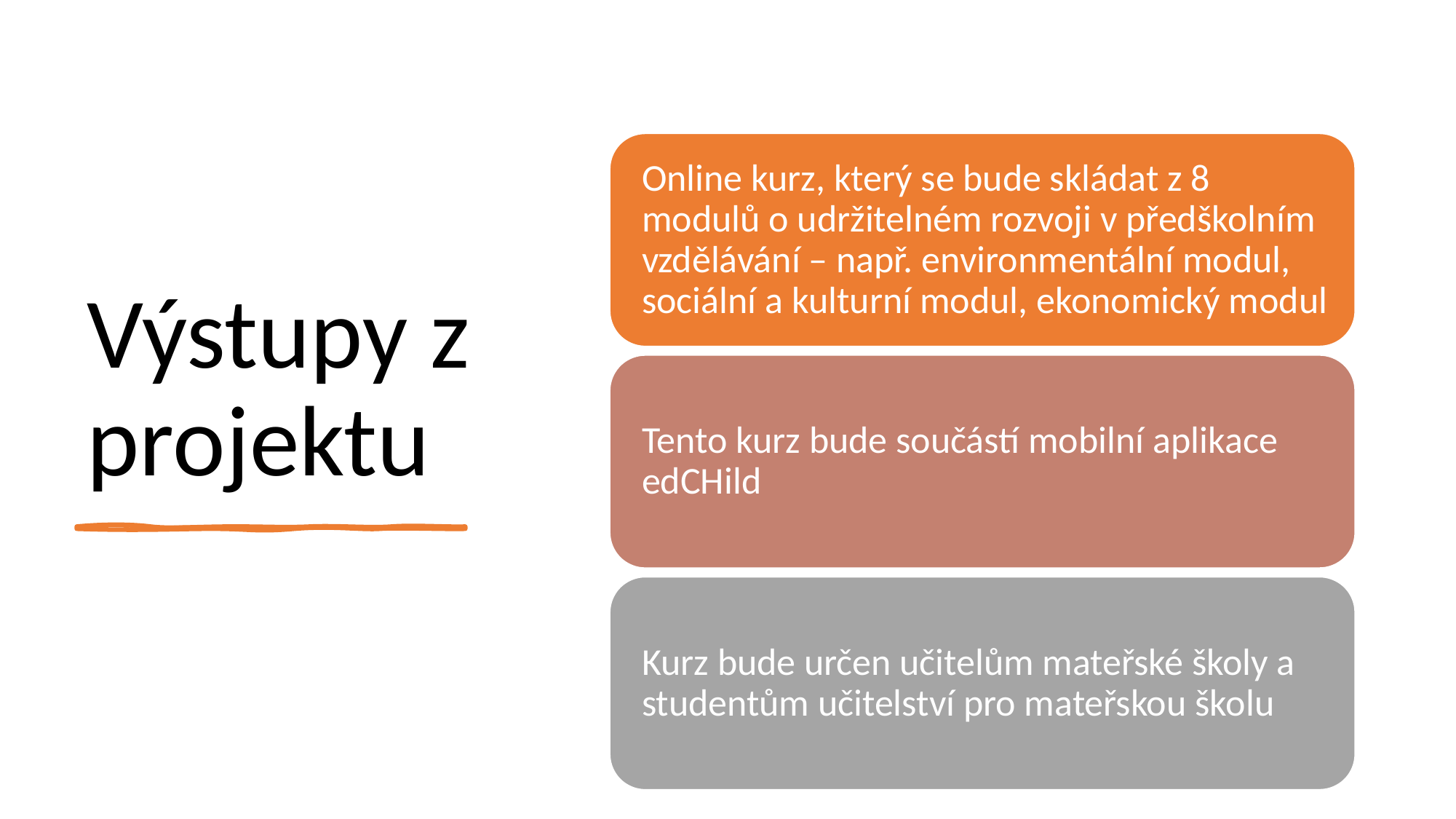

# Výstupy z projektu
Online kurz, který se bude skládat z 8 modulů o udržitelném rozvoji v předškolním vzdělávání – např. environmentální modul, sociální a kulturní modul, ekonomický modul
Tento kurz bude součástí mobilní aplikace edCHild
Kurz bude určen učitelům mateřské školy a studentům učitelství pro mateřskou školu